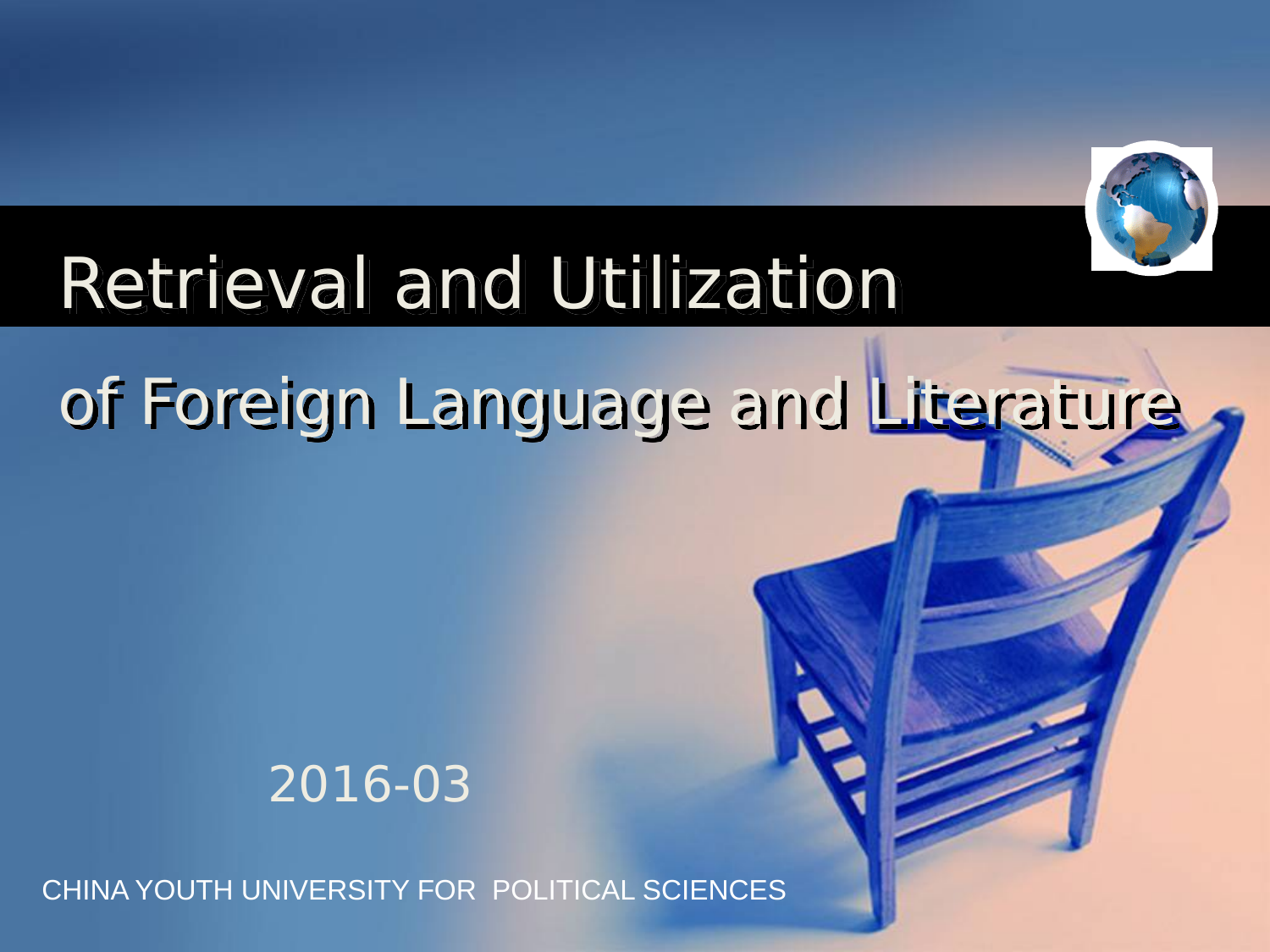

# Retrieval and Utilization of Foreign Language and Literature
2016-03